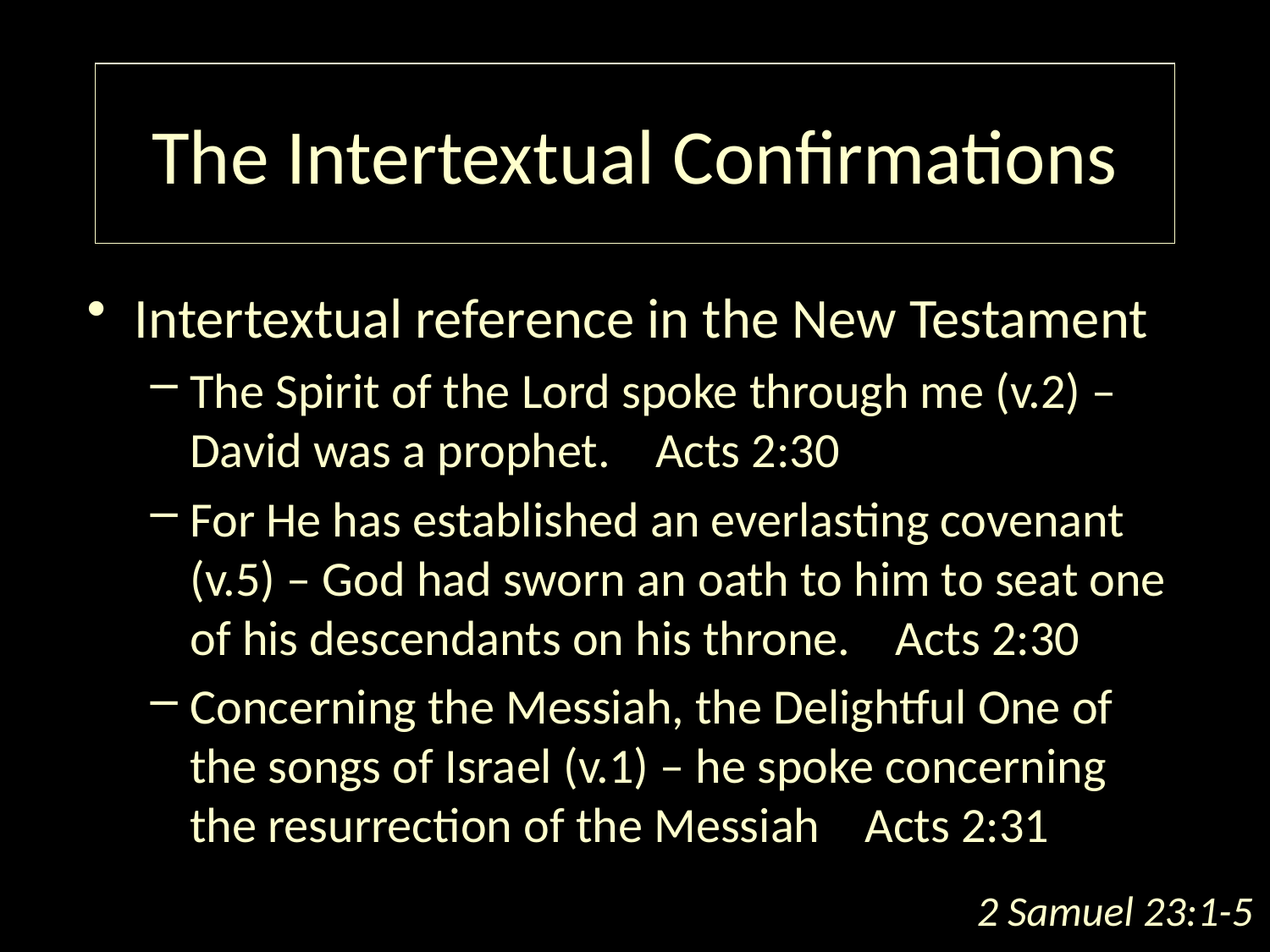

# The Intertextual Confirmations
Intertextual reference in the New Testament
The Spirit of the Lord spoke through me (v.2) – David was a prophet.    Acts 2:30
For He has established an everlasting covenant (v.5) – God had sworn an oath to him to seat one of his descendants on his throne.    Acts 2:30
Concerning the Messiah, the Delightful One of the songs of Israel (v.1) – he spoke concerning the resurrection of the Messiah    Acts 2:31

2 Samuel 23:1-5